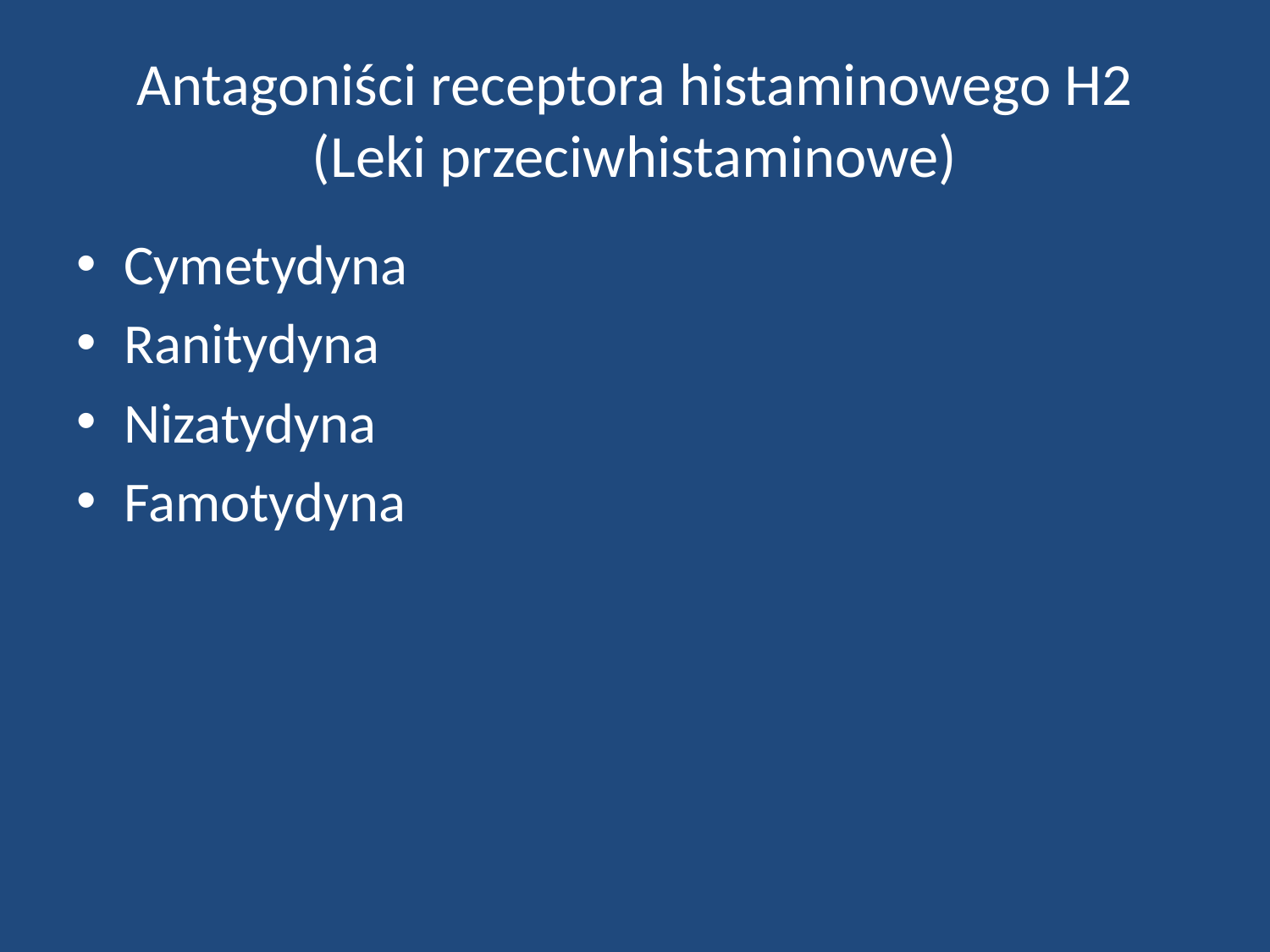

# Antagoniści receptora histaminowego H2 (Leki przeciwhistaminowe)
Cymetydyna
Ranitydyna
Nizatydyna
Famotydyna